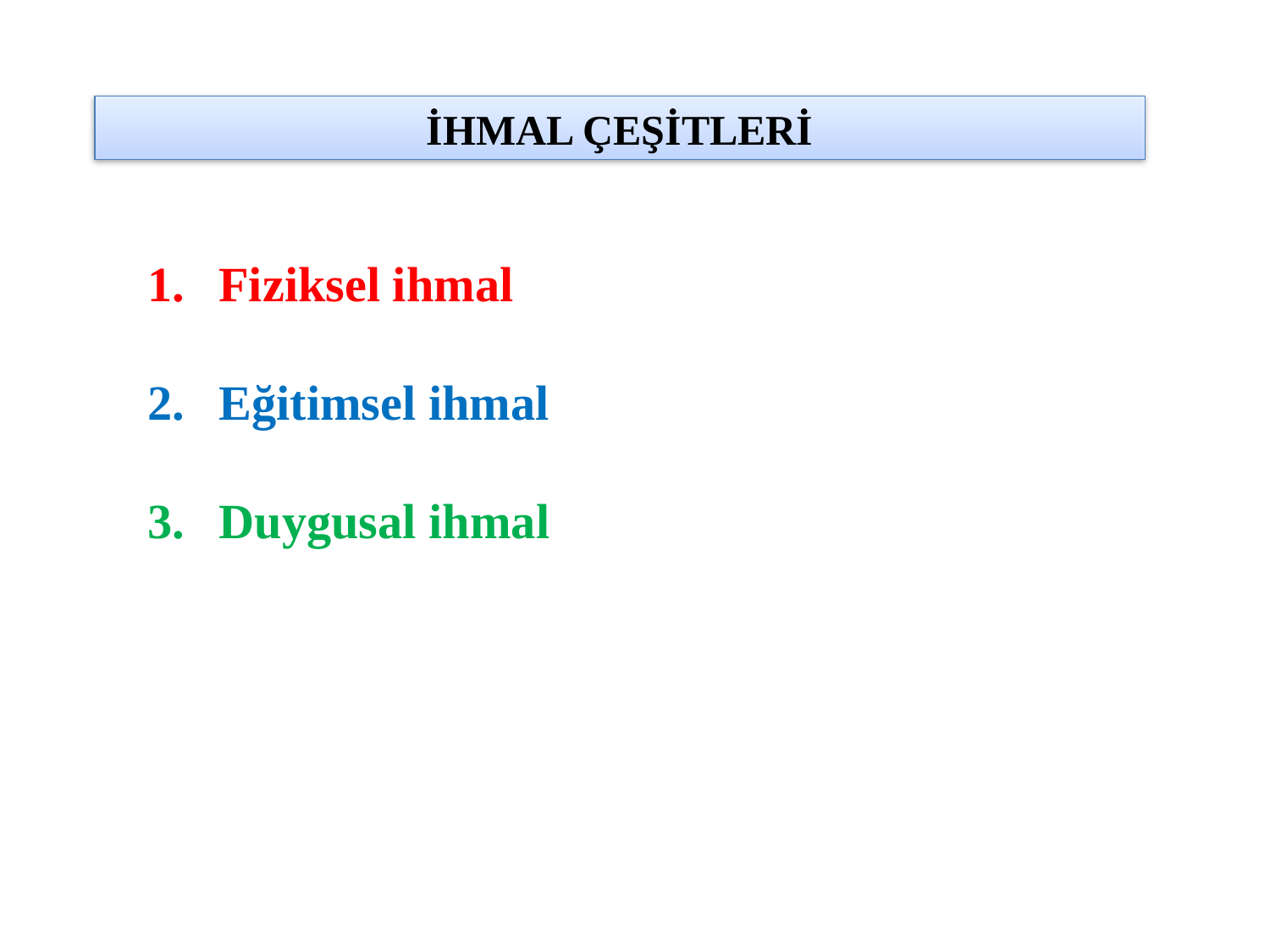

İHMAL ÇEŞİTLERİ
Fiziksel ihmal

Eğitimsel ihmal

Duygusal ihmal